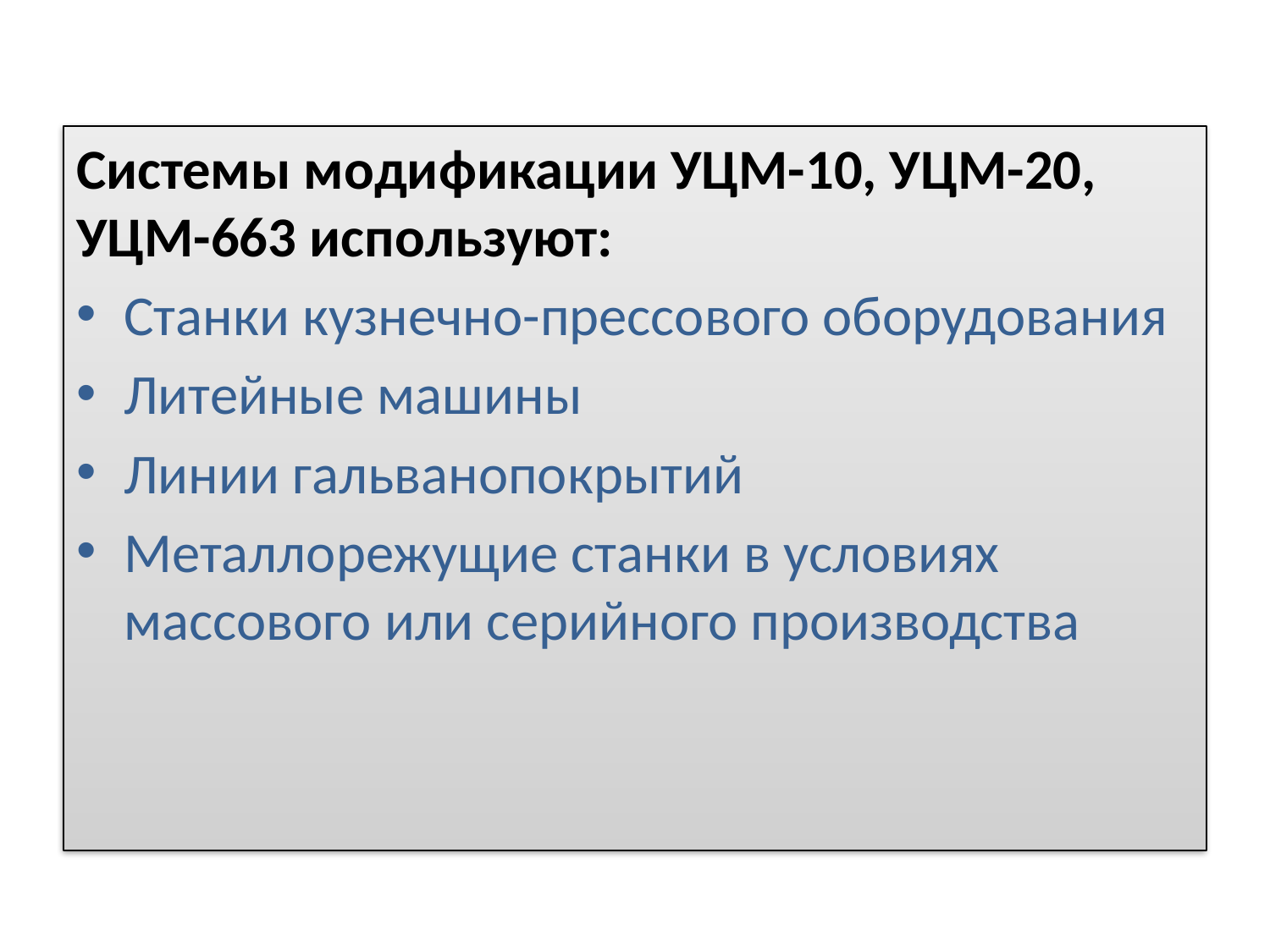

Системы модификации УЦМ-10, УЦМ-20, УЦМ-663 используют:
Станки кузнечно-прессового оборудования
Литейные машины
Линии гальванопокрытий
Металлорежущие станки в условиях массового или серийного производства